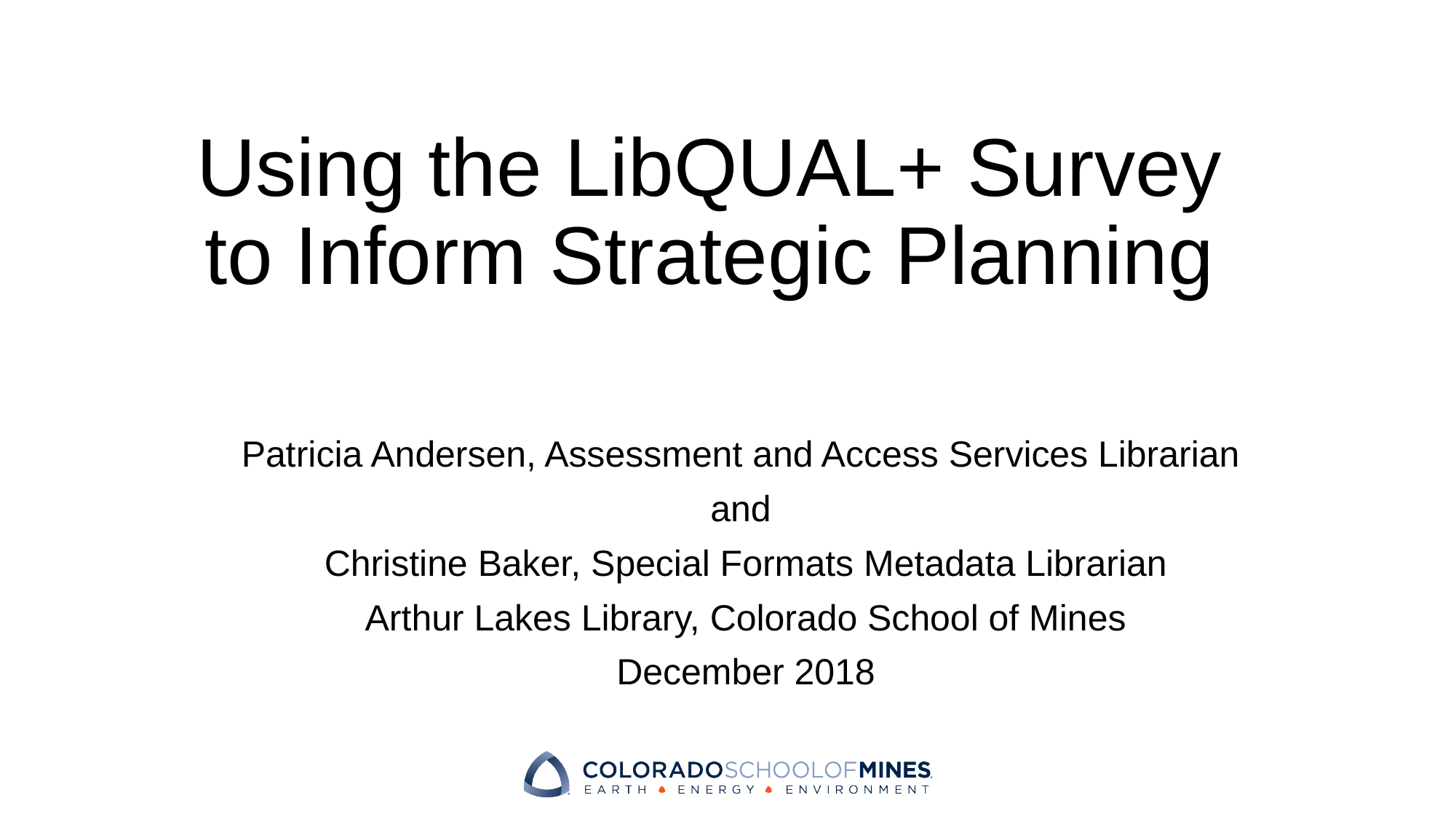

# Using the LibQUAL+ Survey to Inform Strategic Planning
Patricia Andersen, Assessment and Access Services Librarian
and
Christine Baker, Special Formats Metadata Librarian
Arthur Lakes Library, Colorado School of Mines
December 2018